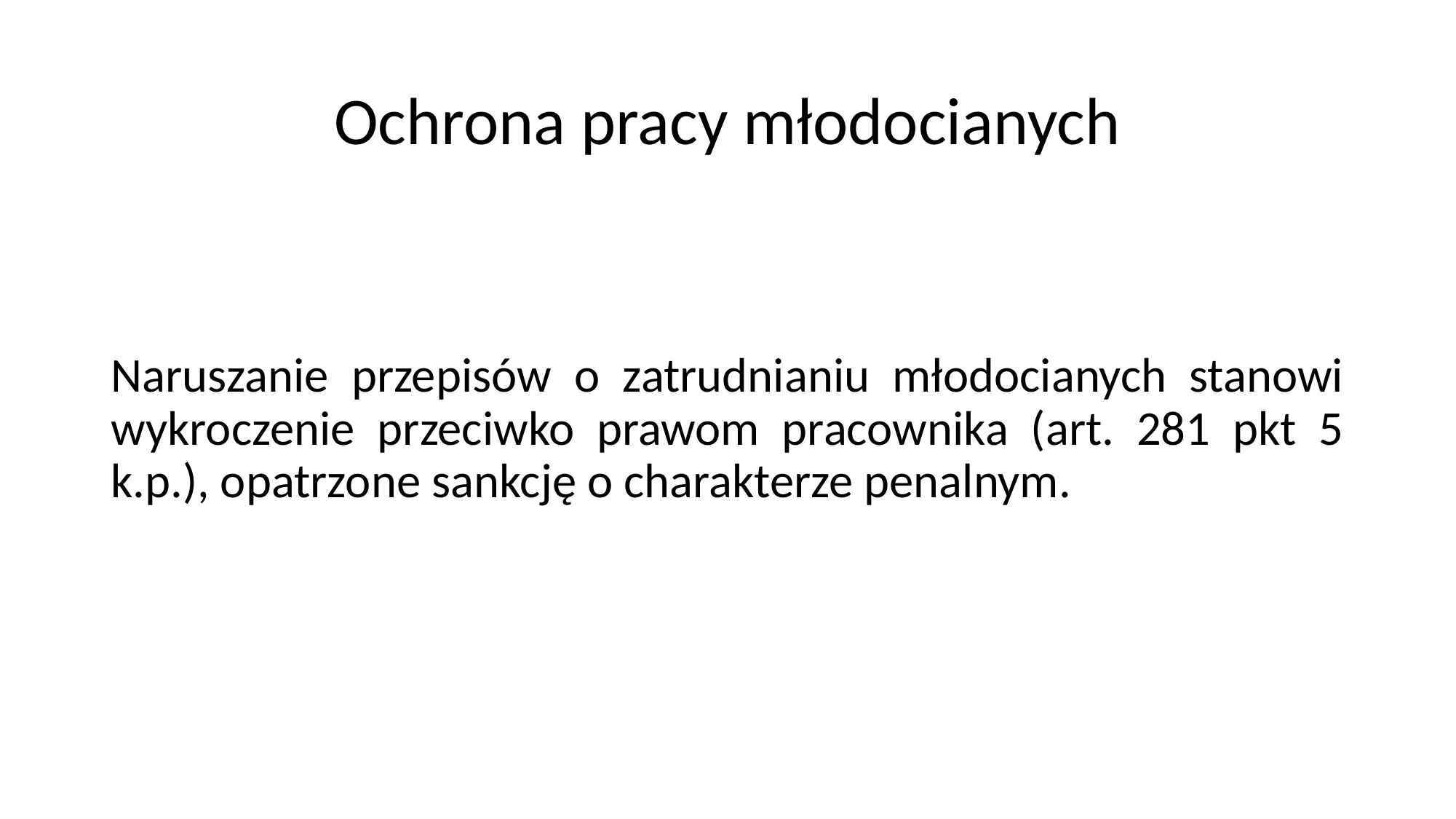

# Ochrona pracy młodocianych

Naruszanie przepisów o zatrudnianiu młodocianych stanowi wykroczenie przeciwko prawom pracownika (art. 281 pkt 5 k.p.), opatrzone sankcję o charakterze penalnym.